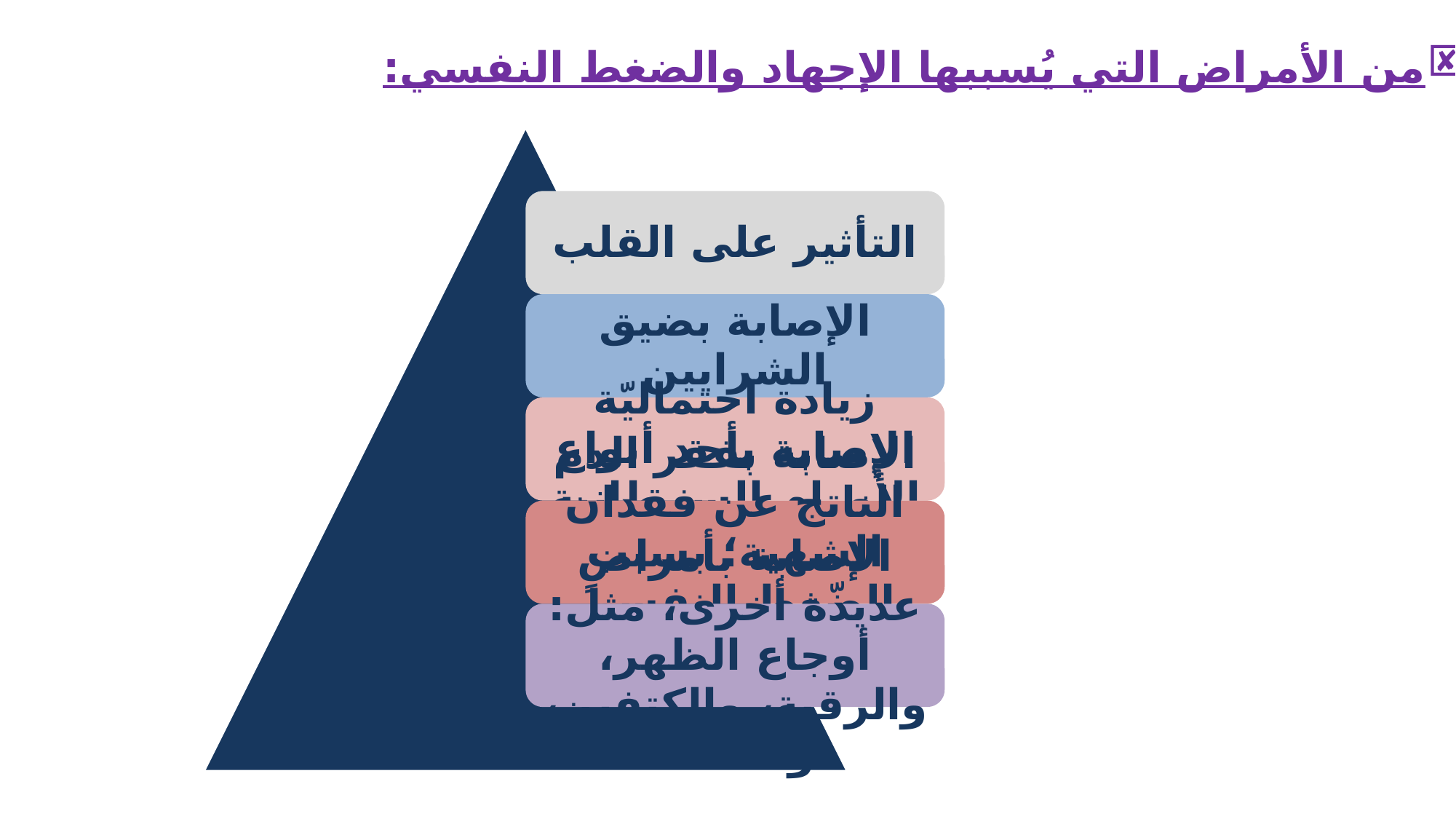

من الأمراض التي يُسببها الإجهاد والضغط النفسي:
التأثير على القلب